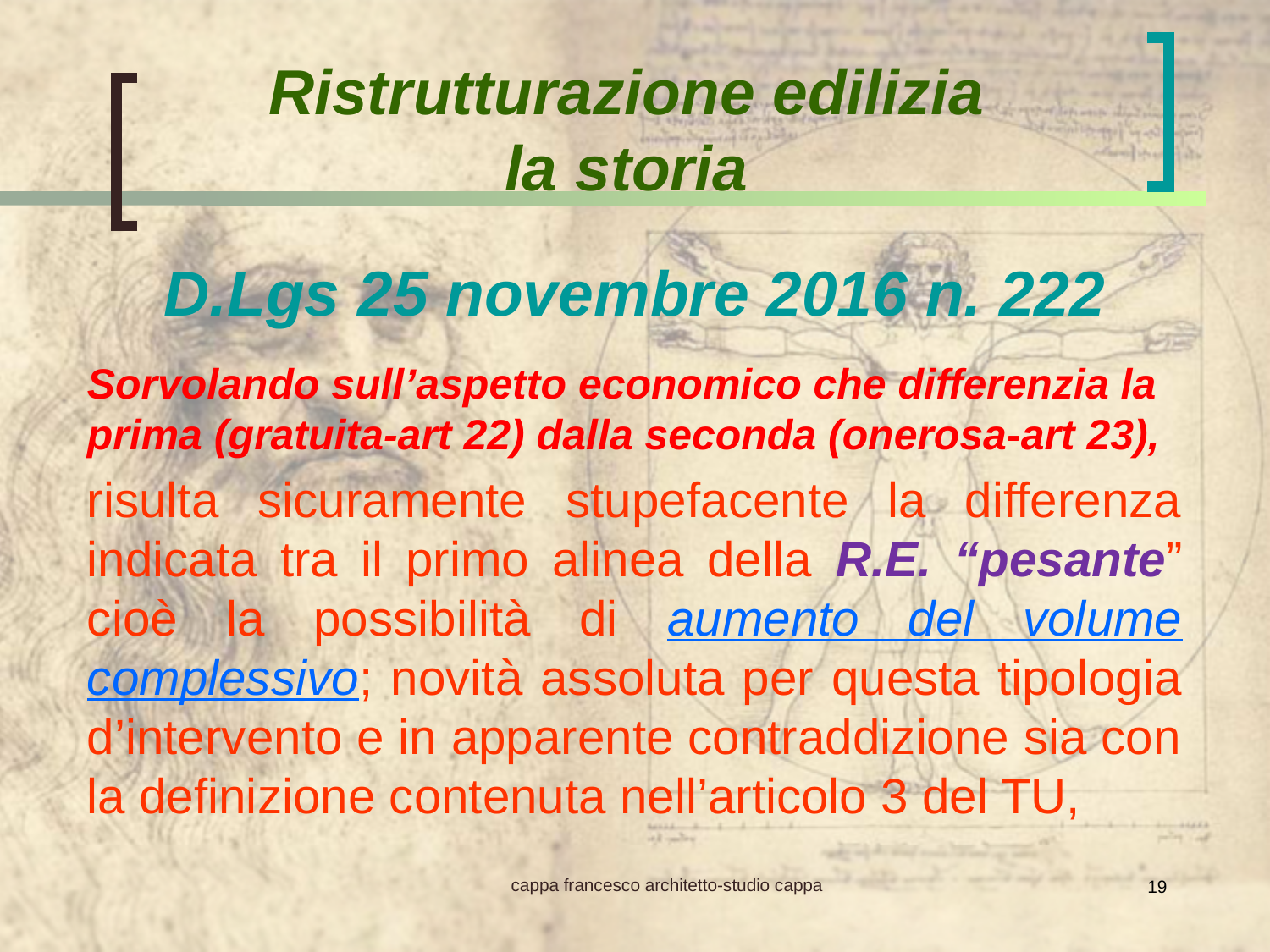

Ristrutturazione edilizia
la storia
D.Lgs 25 novembre 2016 n. 222

Sorvolando sull’aspetto economico che differenzia la prima (gratuita-art 22) dalla seconda (onerosa-art 23),
risulta sicuramente stupefacente la differenza indicata tra il primo alinea della R.E. “pesante” cioè la possibilità di aumento del volume complessivo; novità assoluta per questa tipologia d’intervento e in apparente contraddizione sia con la definizione contenuta nell’articolo 3 del TU,

cappa francesco architetto-studio cappa
19